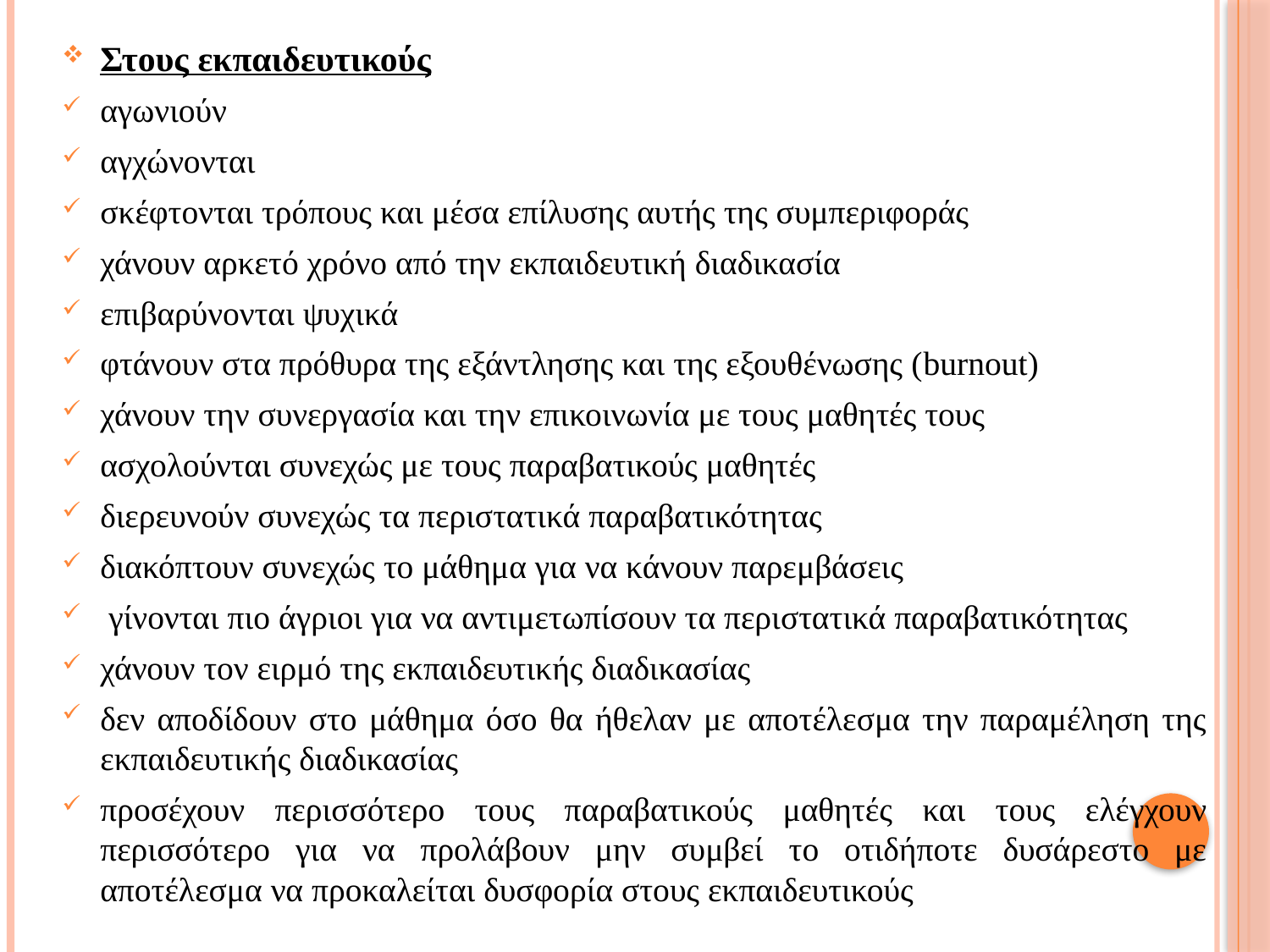

Στους εκπαιδευτικούς
αγωνιούν
αγχώνονται
σκέφτονται τρόπους και μέσα επίλυσης αυτής της συμπεριφοράς
χάνουν αρκετό χρόνο από την εκπαιδευτική διαδικασία
επιβαρύνονται ψυχικά
φτάνουν στα πρόθυρα της εξάντλησης και της εξουθένωσης (burnout)
χάνουν την συνεργασία και την επικοινωνία με τους μαθητές τους
ασχολούνται συνεχώς με τους παραβατικούς μαθητές
διερευνούν συνεχώς τα περιστατικά παραβατικότητας
διακόπτουν συνεχώς το μάθημα για να κάνουν παρεμβάσεις
 γίνονται πιο άγριοι για να αντιμετωπίσουν τα περιστατικά παραβατικότητας
χάνουν τον ειρμό της εκπαιδευτικής διαδικασίας
δεν αποδίδουν στο μάθημα όσο θα ήθελαν με αποτέλεσμα την παραμέληση της εκπαιδευτικής διαδικασίας
προσέχουν περισσότερο τους παραβατικούς μαθητές και τους ελέγχουν περισσότερο για να προλάβουν μην συμβεί το οτιδήποτε δυσάρεστο με αποτέλεσμα να προκαλείται δυσφορία στους εκπαιδευτικούς